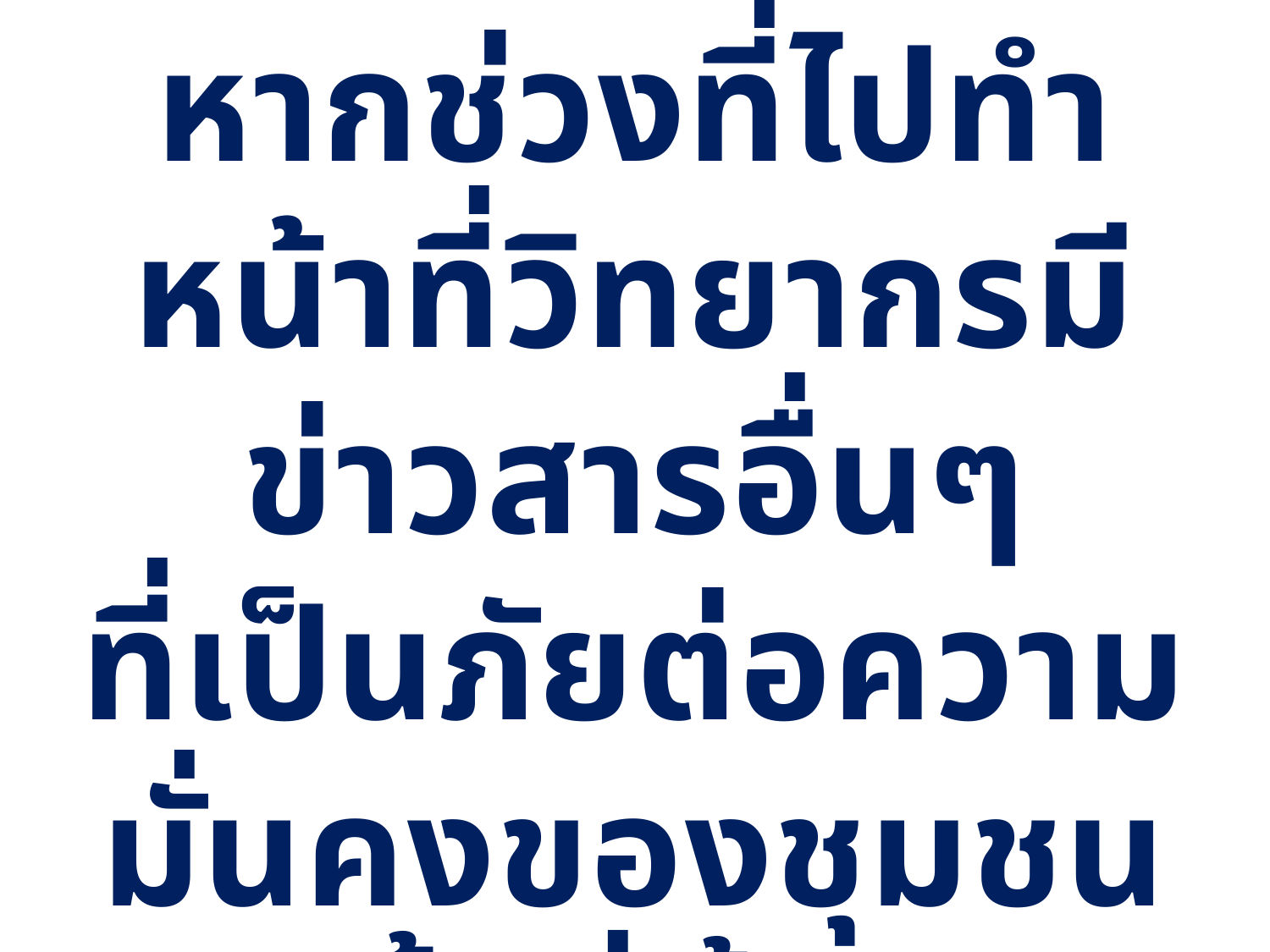

หากช่วงที่ไปทำหน้าที่วิทยากรมีข่าวสารอื่นๆ
ที่เป็นภัยต่อความมั่นคงของชุมชนพื้นที่นั้นๆ
วิธีแจ้งข่าว